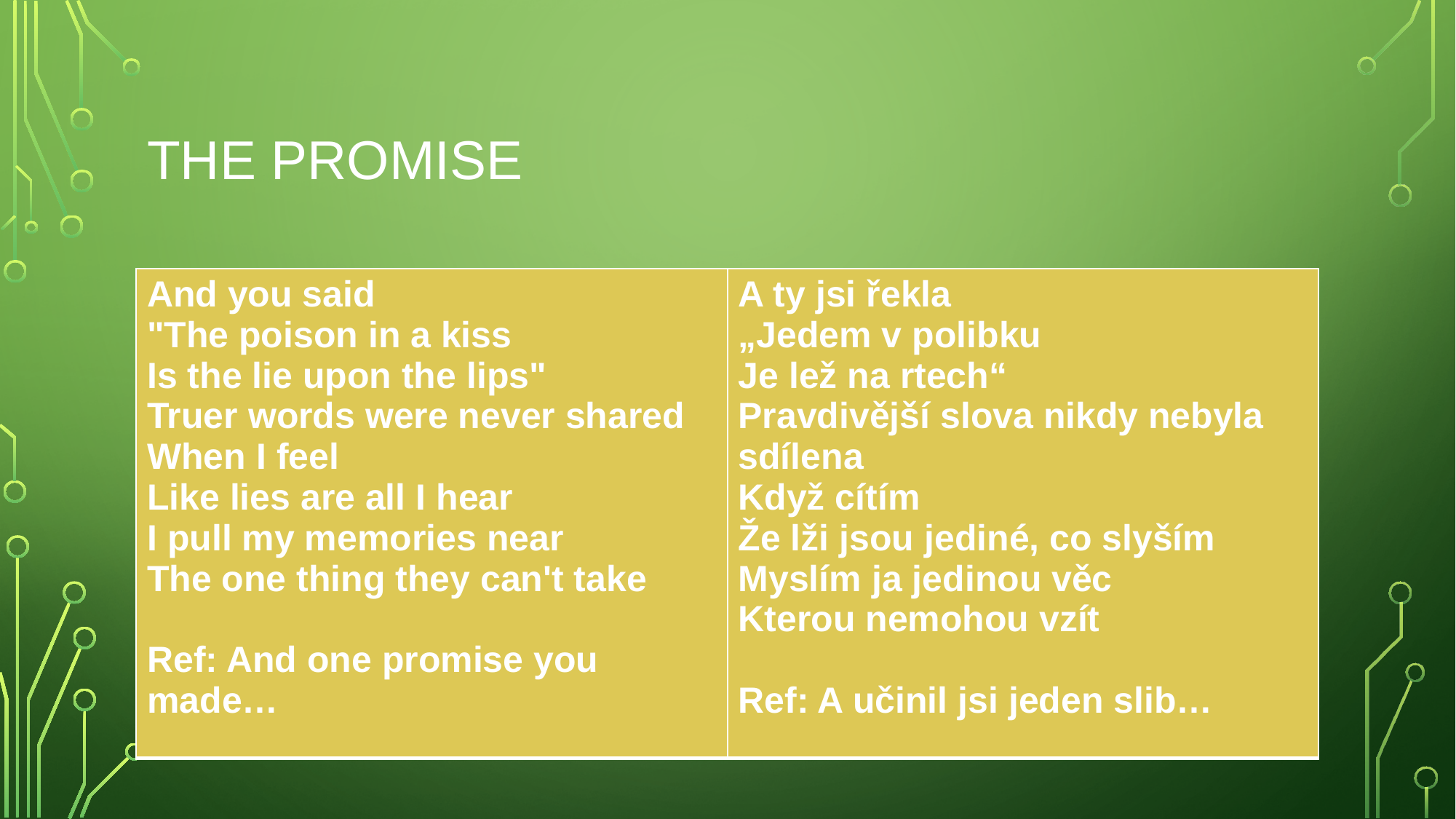

# The promise
| And you said "The poison in a kiss Is the lie upon the lips" Truer words were never shared When I feel Like lies are all I hear I pull my memories near The one thing they can't take Ref: And one promise you made… | A ty jsi řekla „Jedem v polibku Je lež na rtech“ Pravdivější slova nikdy nebyla sdílena Když cítím Že lži jsou jediné, co slyším Myslím ja jedinou věc Kterou nemohou vzít Ref: A učinil jsi jeden slib… |
| --- | --- |